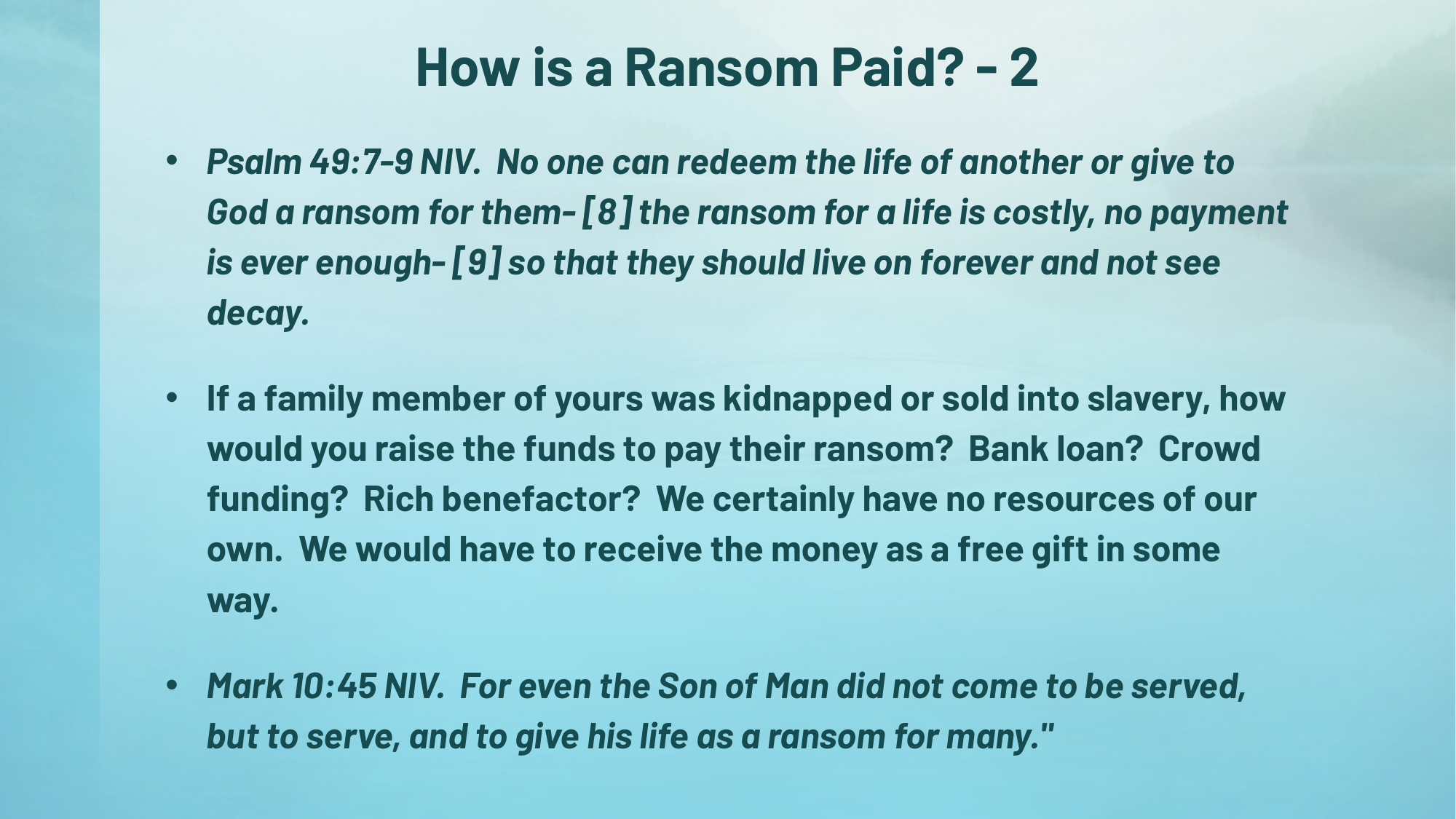

# How is a Ransom Paid? - 2
Psalm 49:7-9 NIV.  No one can redeem the life of another or give to God a ransom for them- [8] the ransom for a life is costly, no payment is ever enough- [9] so that they should live on forever and not see decay.
If a family member of yours was kidnapped or sold into slavery, how would you raise the funds to pay their ransom?  Bank loan?  Crowd funding?  Rich benefactor?  We certainly have no resources of our own.  We would have to receive the money as a free gift in some way.
Mark 10:45 NIV.  For even the Son of Man did not come to be served, but to serve, and to give his life as a ransom for many."